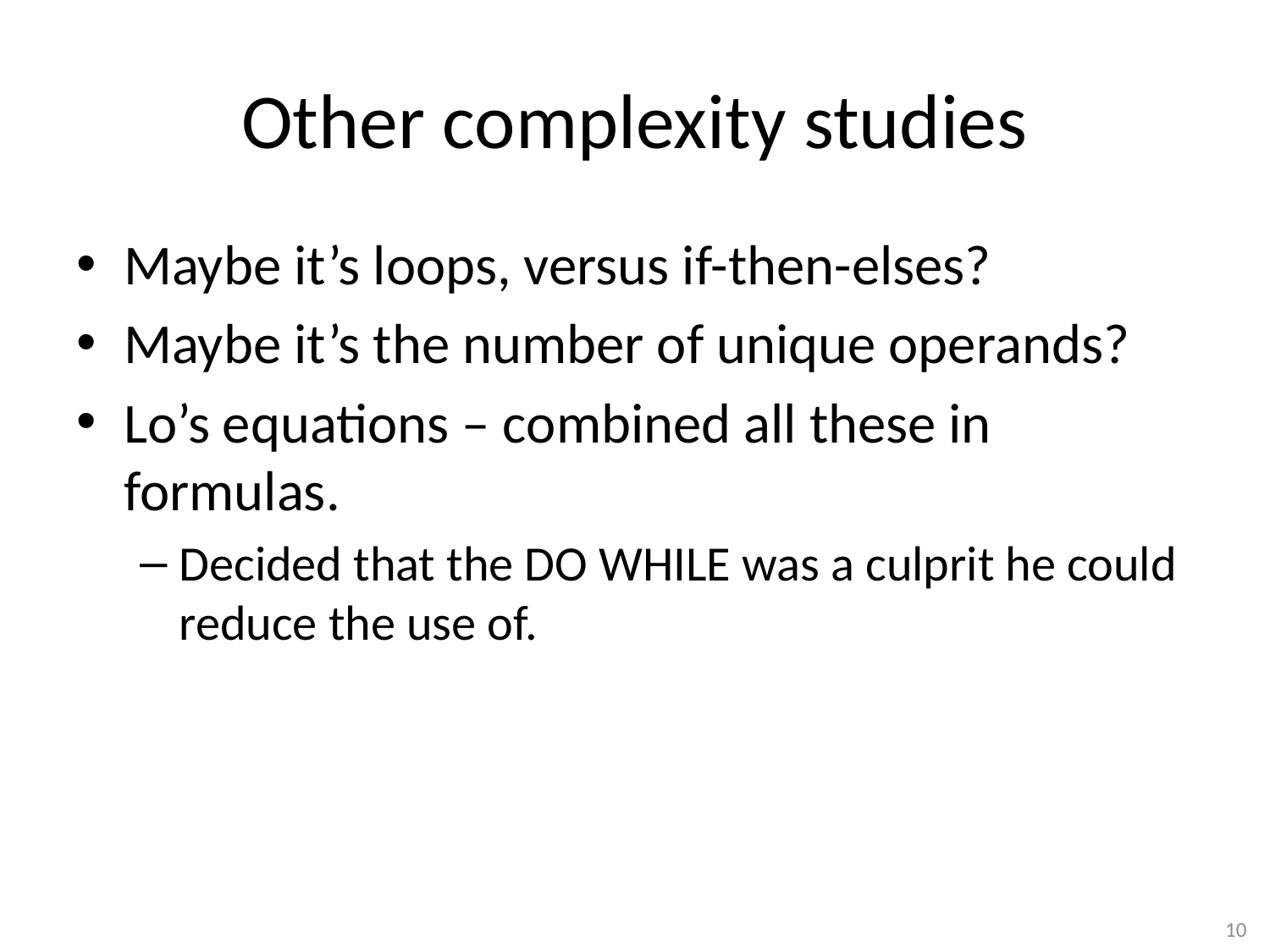

# Other complexity studies
Maybe it’s loops, versus if-then-elses?
Maybe it’s the number of unique operands?
Lo’s equations – combined all these in formulas.
Decided that the DO WHILE was a culprit he could reduce the use of.